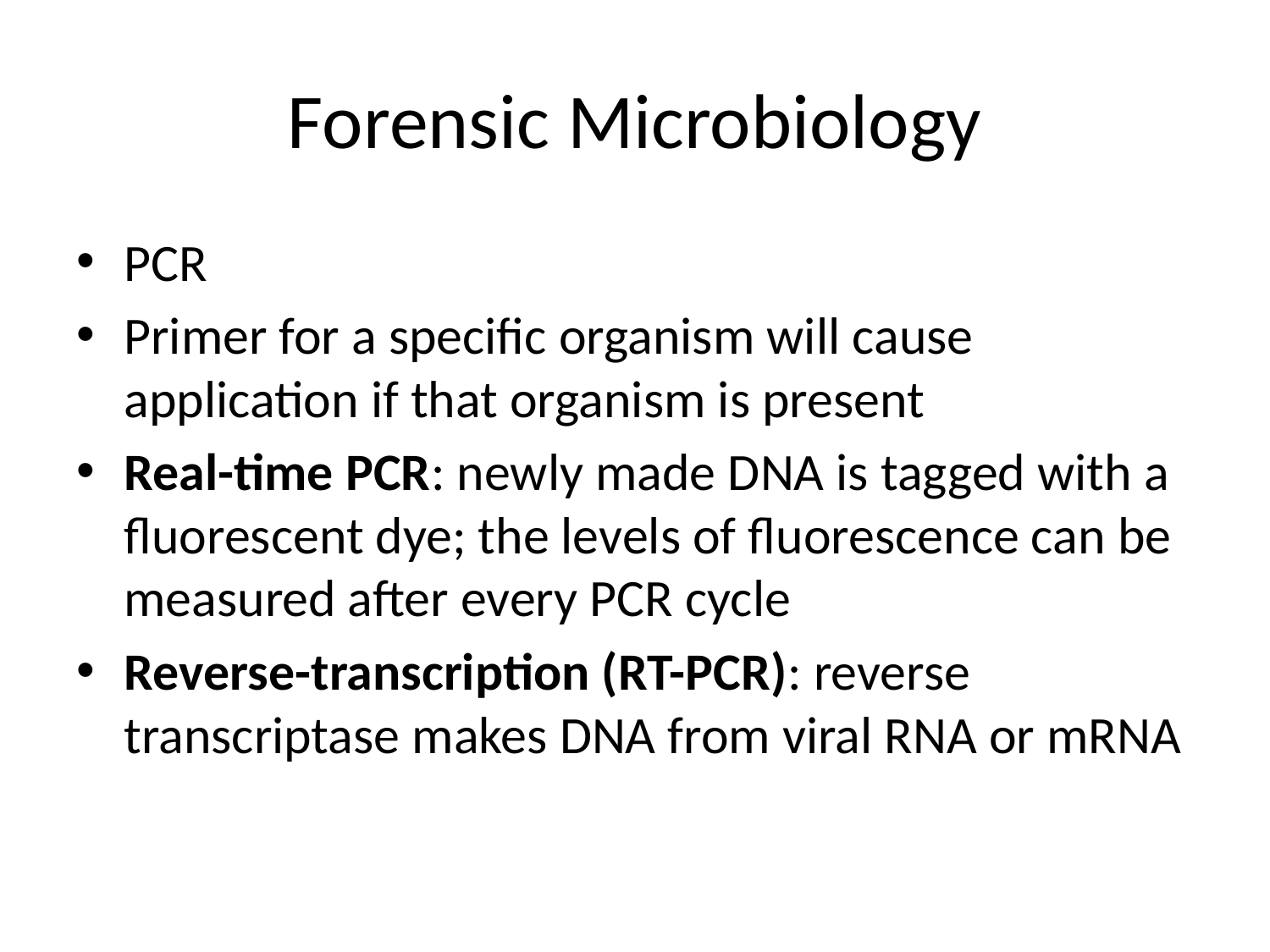

# Forensic Microbiology
PCR
Primer for a specific organism will cause application if that organism is present
Real-time PCR: newly made DNA is tagged with a fluorescent dye; the levels of fluorescence can be measured after every PCR cycle
Reverse-transcription (RT-PCR): reverse transcriptase makes DNA from viral RNA or mRNA